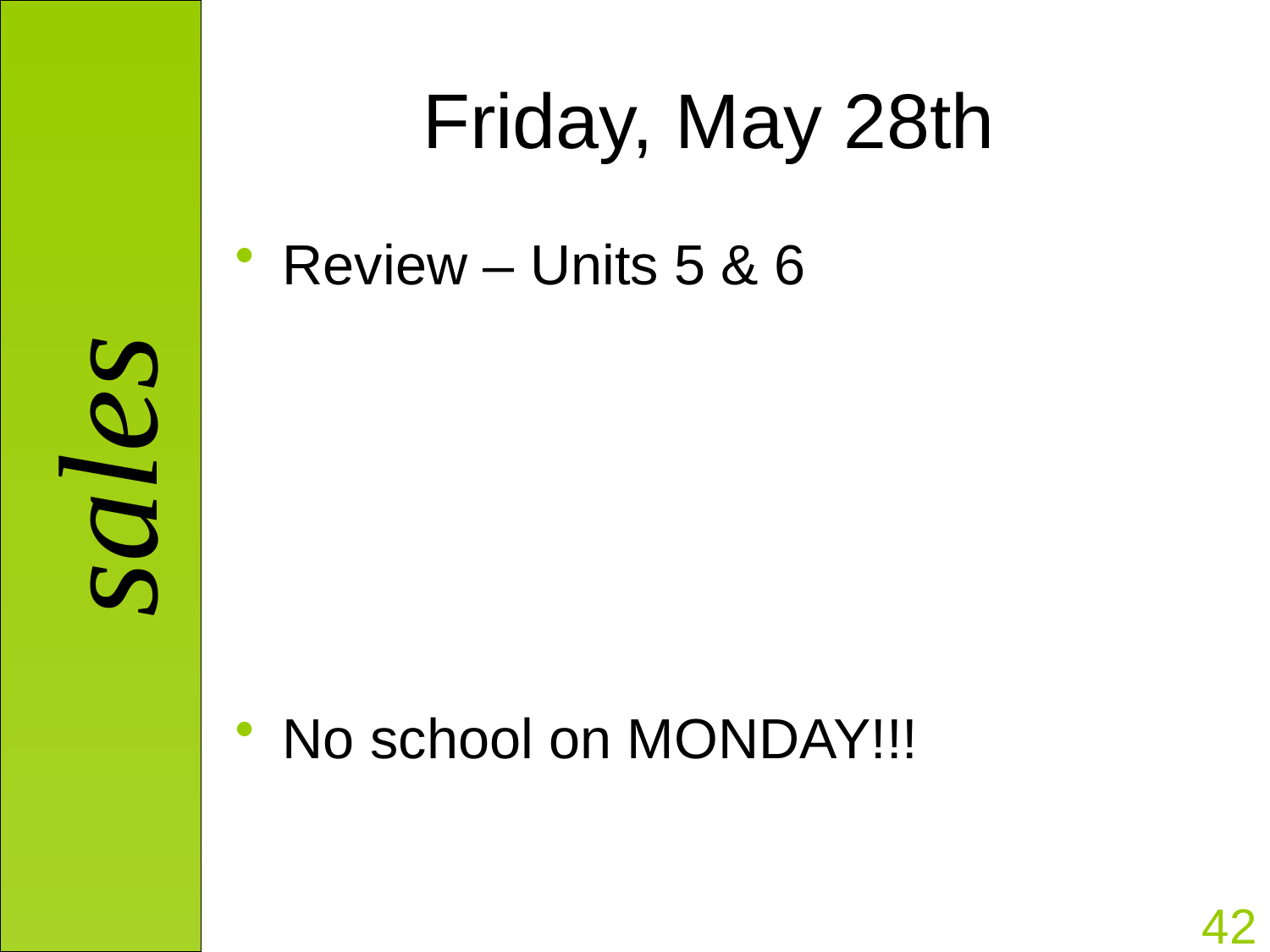

# Friday, May 28th
Review – Units 5 & 6

No school on MONDAY!!!
42